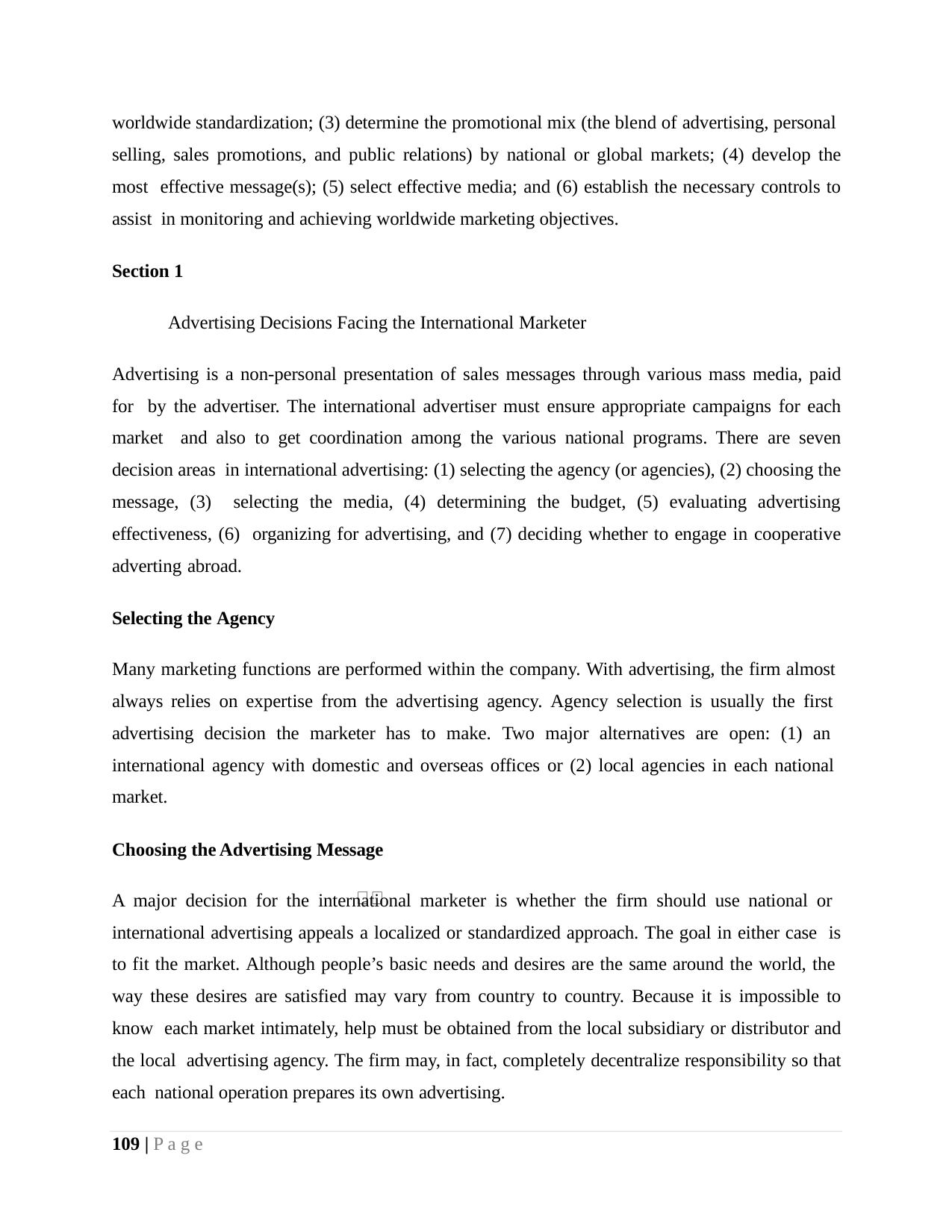

worldwide standardization; (3) determine the promotional mix (the blend of advertising, personal  selling, sales promotions, and public relations) by national or global markets; (4) develop the most  effective message(s); (5) select effective media; and (6) establish the necessary controls to assist  in monitoring and achieving worldwide marketing objectives.

Section 1

Advertising Decisions Facing the International Marketer

Advertising is a non-personal presentation of sales messages through various mass media, paid for  by the advertiser. The international advertiser must ensure appropriate campaigns for each market  and also to get coordination among the various national programs. There are seven decision areas  in international advertising: (1) selecting the agency (or agencies), (2) choosing the message, (3)  selecting the media, (4) determining the budget, (5) evaluating advertising effectiveness, (6)  organizing for advertising, and (7) deciding whether to engage in cooperative adverting abroad.

Selecting the Agency

Many marketing functions are performed within the company. With advertising, the firm almost  always relies on expertise from the advertising agency. Agency selection is usually the first  advertising decision the marketer has to make. Two major alternatives are open: (1) an  international agency with domestic and overseas offices or (2) local agencies in each national  market.

Choosing the Advertising Message

A major decision for the international marketer is whether the firm should use national or  international advertising appeals a localized or standardized approach. The goal in either case  is to fit the market. Although people’s basic needs and desires are the same around the world, the  way these desires are satisfied may vary from country to country. Because it is impossible to know  each market intimately, help must be obtained from the local subsidiary or distributor and the local  advertising agency. The firm may, in fact, completely decentralize responsibility so that each  national operation prepares its own advertising.

109 | P a g e